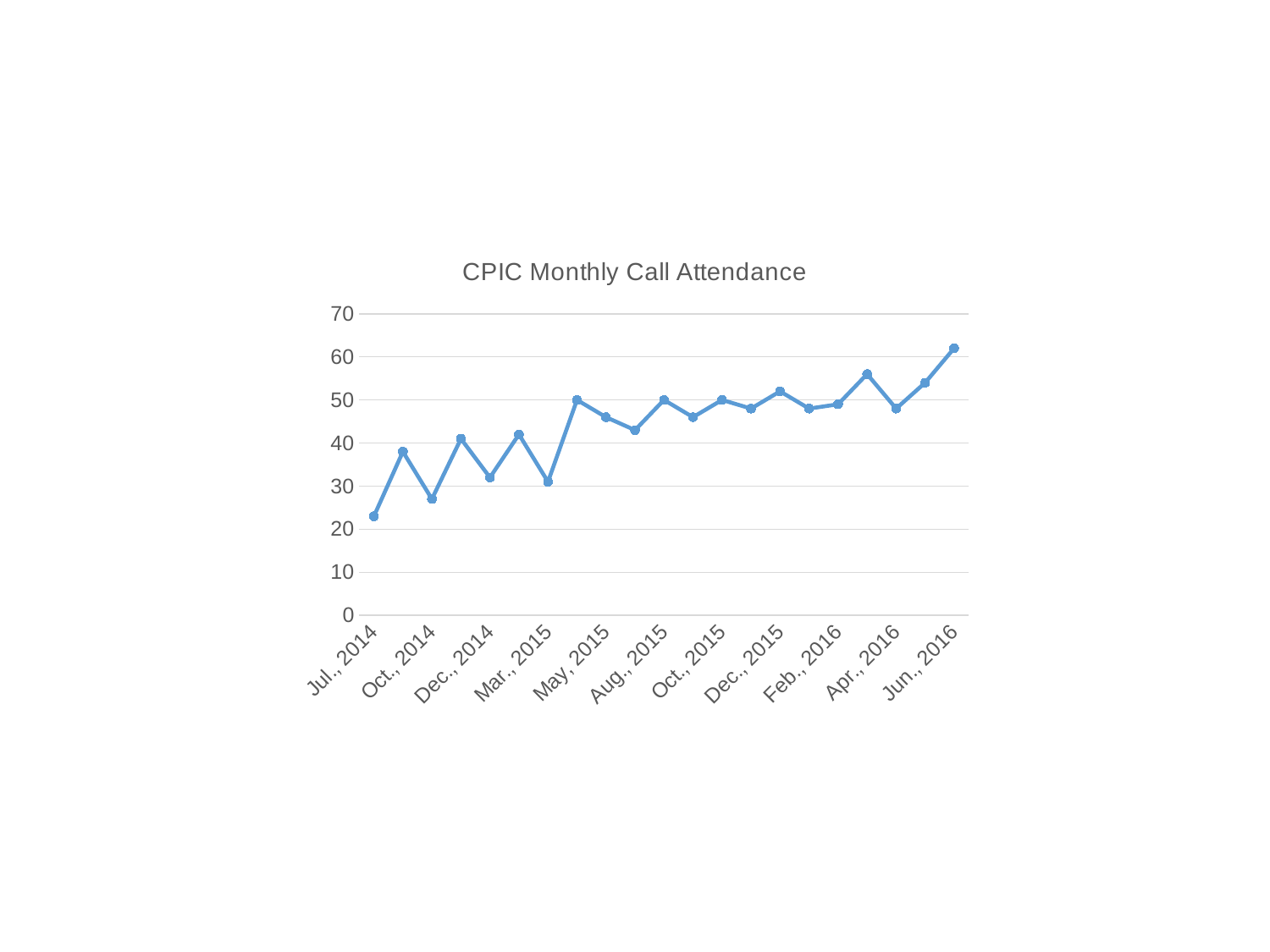

### Chart: CPIC Monthly Call Attendance

| Category | Attendees |
|---|---|
| Jul., 2014 | 23.0 |
| Sept., 2014 | 38.0 |
| Oct., 2014 | 27.0 |
| Nov., 2014 | 41.0 |
| Dec., 2014 | 32.0 |
| Feb., 2015 | 42.0 |
| Mar., 2015 | 31.0 |
| Apr., 2015 | 50.0 |
| May, 2015 | 46.0 |
| Jul., 2015 | 43.0 |
| Aug., 2015 | 50.0 |
| Sept., 2015 | 46.0 |
| Oct., 2015 | 50.0 |
| Nov., 2015 | 48.0 |
| Dec., 2015 | 52.0 |
| Jan., 2016 | 48.0 |
| Feb., 2016 | 49.0 |
| Mar., 2016 | 56.0 |
| Apr., 2016 | 48.0 |
| May. 2016 | 54.0 |
| Jun., 2016 | 62.0 |